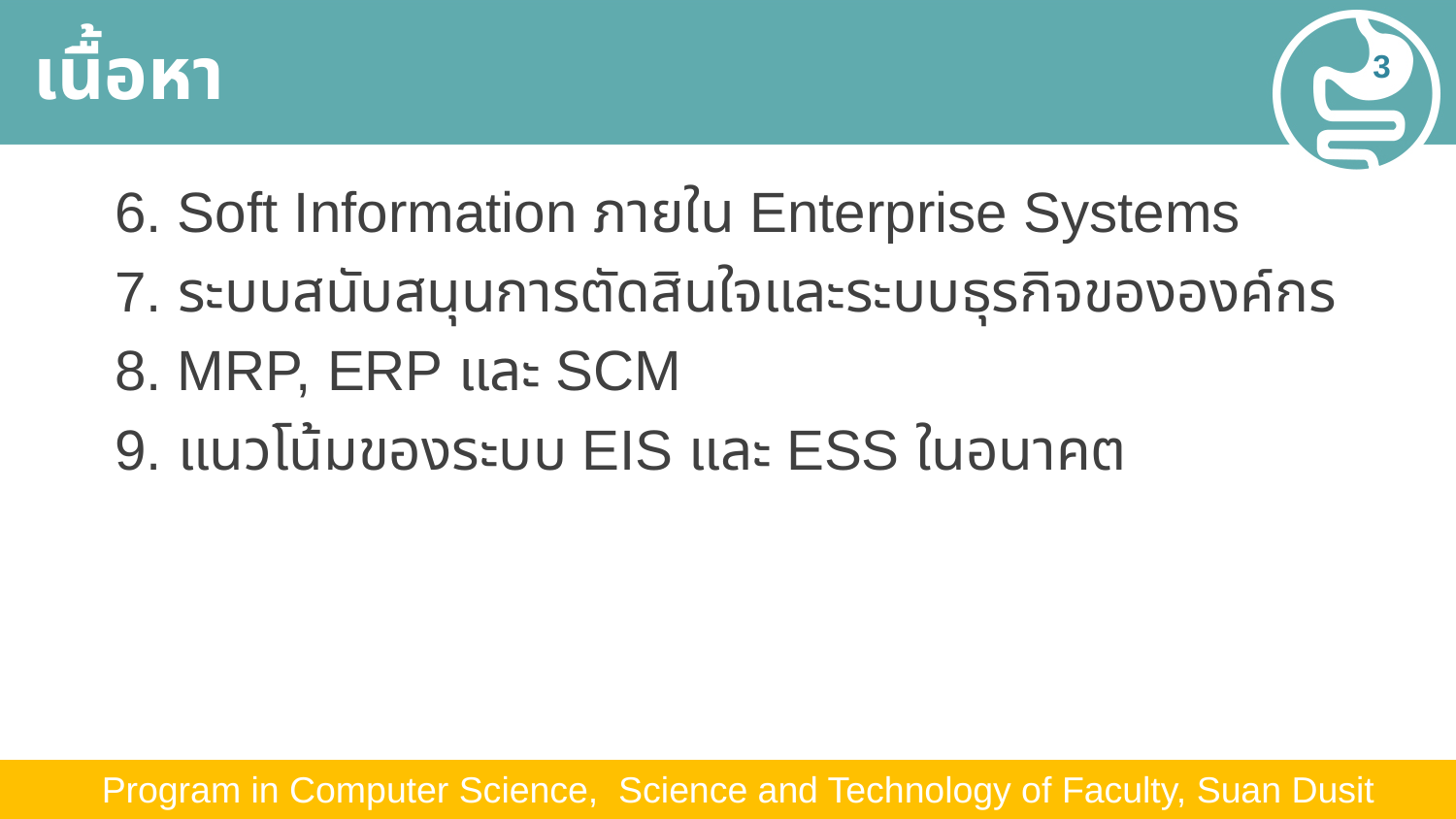

# เนื้อหา
3
6. Soft Information ภายใน Enterprise Systems
7. ระบบสนับสนุนการตัดสินใจและระบบธุรกิจขององค์กร
8. MRP, ERP และ SCM
9. แนวโน้มของระบบ EIS และ ESS ในอนาคต

  Program in Computer Science,  Science and Technology of Faculty, Suan Dusit University